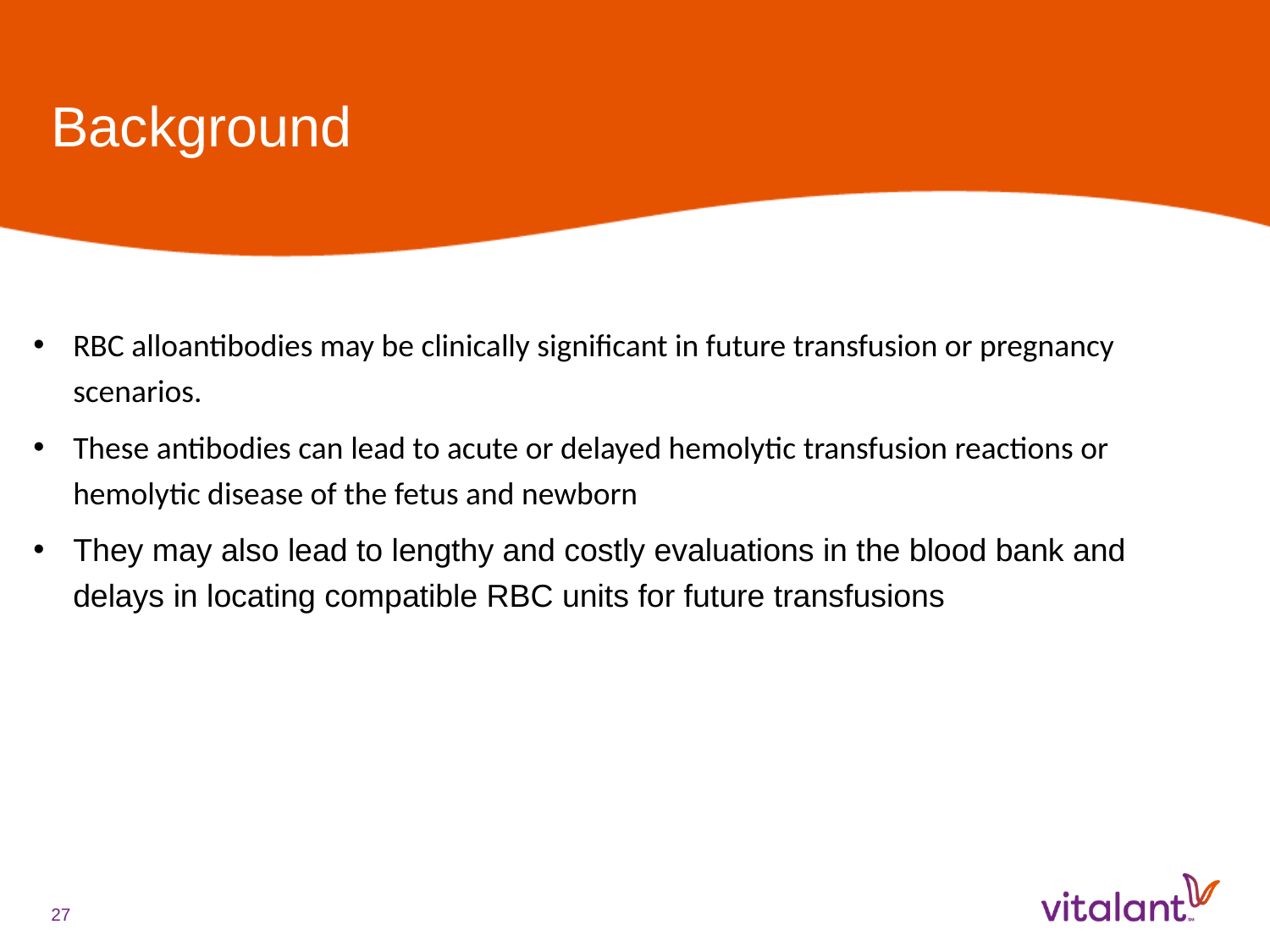

# Background
RBC alloantibodies may be clinically significant in future transfusion or pregnancy scenarios.
These antibodies can lead to acute or delayed hemolytic transfusion reactions or hemolytic disease of the fetus and newborn
They may also lead to lengthy and costly evaluations in the blood bank and delays in locating compatible RBC units for future transfusions
27